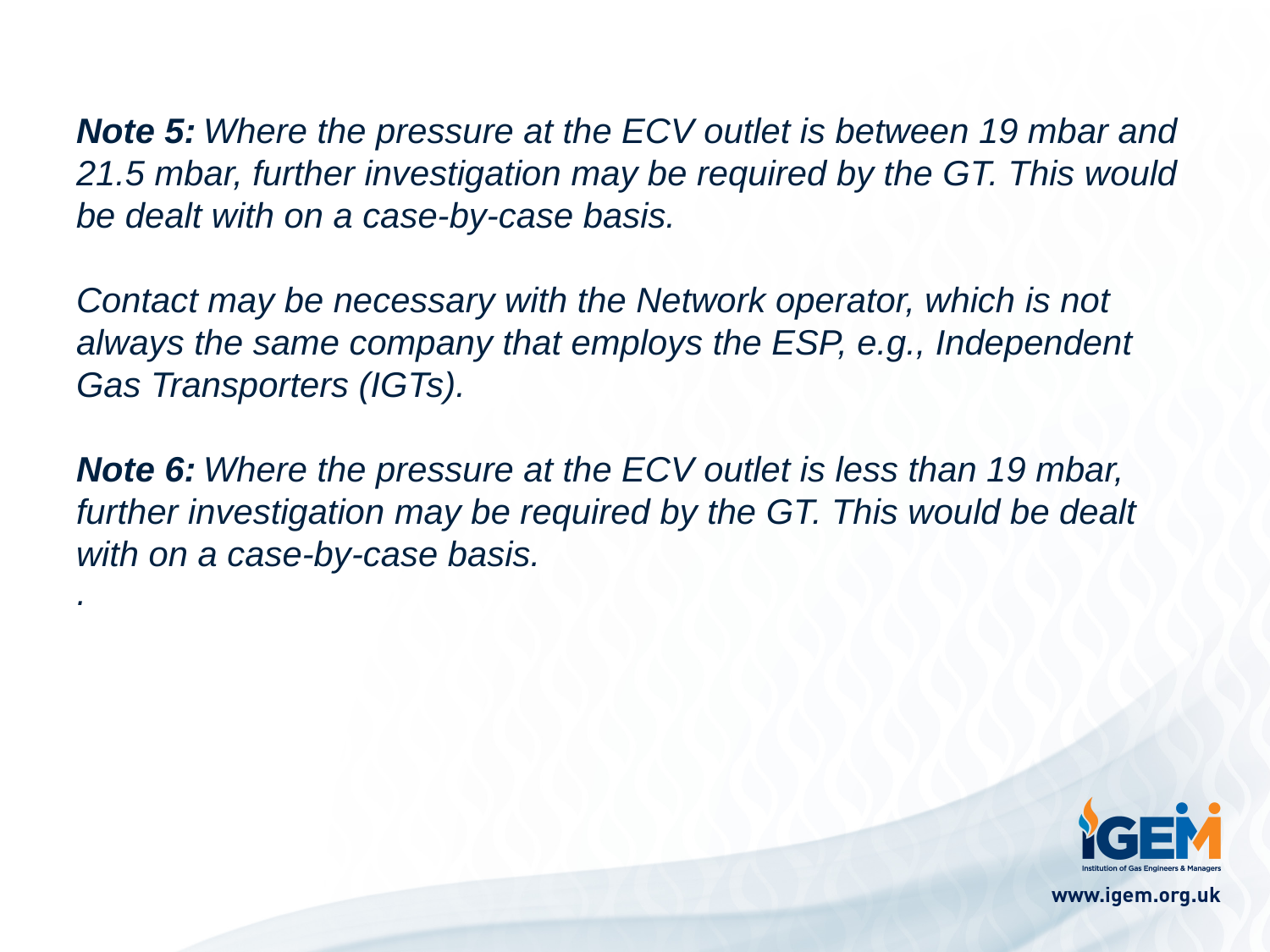

# Note 5:	Where the pressure at the ECV outlet is between 19 mbar and 21.5 mbar, further investigation may be required by the GT. This would be dealt with on a case-by-case basis.   Contact may be necessary with the Network operator, which is not always the same company that employs the ESP, e.g., Independent Gas Transporters (IGTs).   Note 6:	Where the pressure at the ECV outlet is less than 19 mbar, further investigation may be required by the GT. This would be dealt with on a case-by-case basis. .